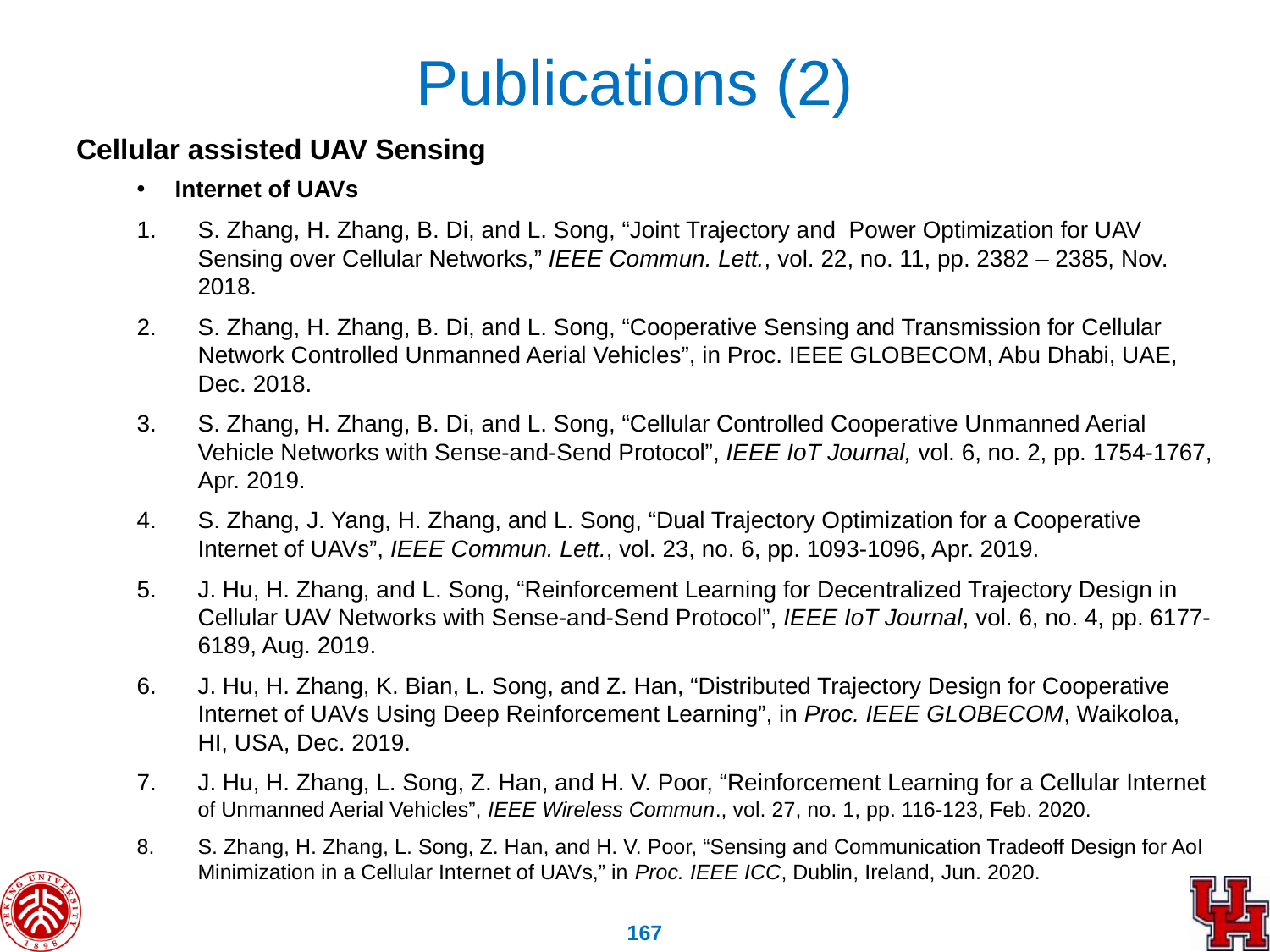

# Publications (2)
Cellular assisted UAV Sensing
Internet of UAVs
S. Zhang, H. Zhang, B. Di, and L. Song, “Joint Trajectory and  Power Optimization for UAV Sensing over Cellular Networks,” IEEE Commun. Lett., vol. 22, no. 11, pp. 2382 – 2385, Nov. 2018.
S. Zhang, H. Zhang, B. Di, and L. Song, “Cooperative Sensing and Transmission for Cellular Network Controlled Unmanned Aerial Vehicles”, in Proc. IEEE GLOBECOM, Abu Dhabi, UAE, Dec. 2018.
S. Zhang, H. Zhang, B. Di, and L. Song, “Cellular Controlled Cooperative Unmanned Aerial Vehicle Networks with Sense-and-Send Protocol”, IEEE IoT Journal, vol. 6, no. 2, pp. 1754-1767, Apr. 2019.
S. Zhang, J. Yang, H. Zhang, and L. Song, “Dual Trajectory Optimization for a Cooperative Internet of UAVs”, IEEE Commun. Lett., vol. 23, no. 6, pp. 1093-1096, Apr. 2019.
J. Hu, H. Zhang, and L. Song, “Reinforcement Learning for Decentralized Trajectory Design in Cellular UAV Networks with Sense-and-Send Protocol”, IEEE IoT Journal, vol. 6, no. 4, pp. 6177-6189, Aug. 2019.
J. Hu, H. Zhang, K. Bian, L. Song, and Z. Han, “Distributed Trajectory Design for Cooperative Internet of UAVs Using Deep Reinforcement Learning”, in Proc. IEEE GLOBECOM, Waikoloa, HI, USA, Dec. 2019.
J. Hu, H. Zhang, L. Song, Z. Han, and H. V. Poor, “Reinforcement Learning for a Cellular Internet of Unmanned Aerial Vehicles”, IEEE Wireless Commun., vol. 27, no. 1, pp. 116-123, Feb. 2020.
S. Zhang, H. Zhang, L. Song, Z. Han, and H. V. Poor, “Sensing and Communication Tradeoff Design for AoI Minimization in a Cellular Internet of UAVs,” in Proc. IEEE ICC, Dublin, Ireland, Jun. 2020.
167